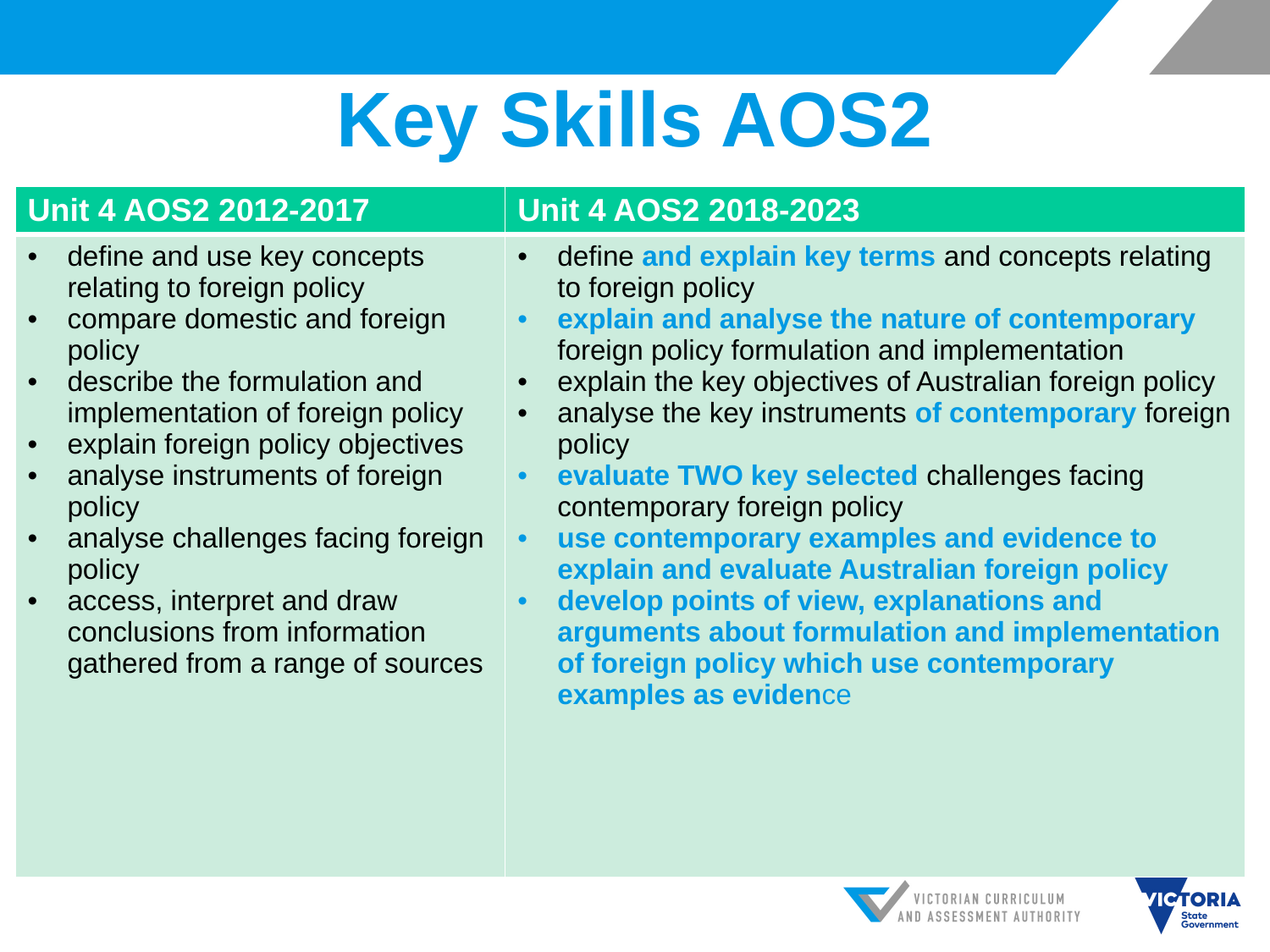

# Key Skills AOS2
| Unit 4 AOS2 2012-2017 | Unit 4 AOS2 2018-2023 |
| --- | --- |
| define and use key concepts relating to foreign policy compare domestic and foreign policy describe the formulation and implementation of foreign policy explain foreign policy objectives analyse instruments of foreign policy analyse challenges facing foreign policy access, interpret and draw conclusions from information gathered from a range of sources | define and explain key terms and concepts relating to foreign policy explain and analyse the nature of contemporary foreign policy formulation and implementation explain the key objectives of Australian foreign policy analyse the key instruments of contemporary foreign policy evaluate TWO key selected challenges facing contemporary foreign policy use contemporary examples and evidence to explain and evaluate Australian foreign policy develop points of view, explanations and arguments about formulation and implementation of foreign policy which use contemporary examples as evidence |